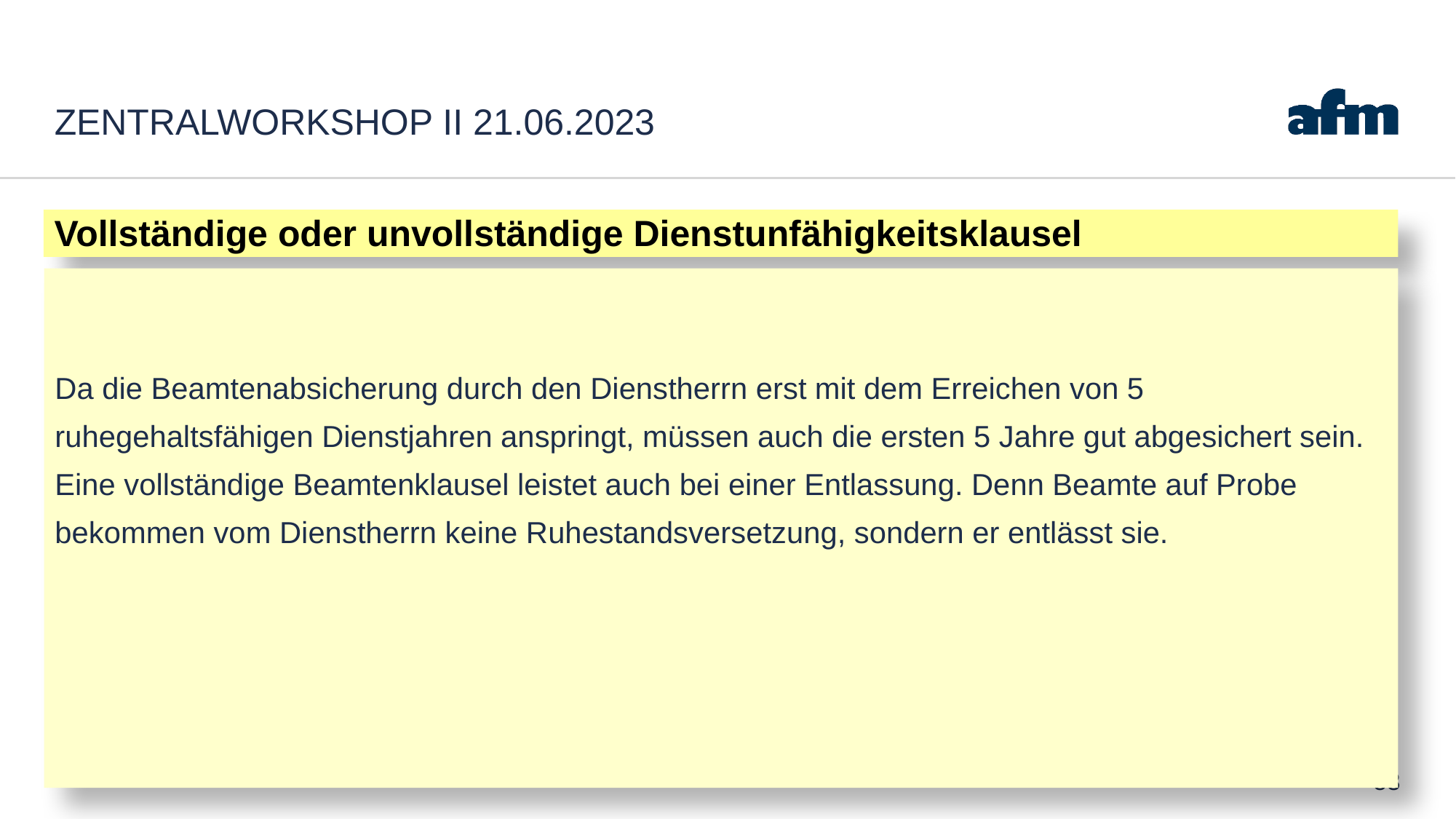

# Zentralworkshop II 21.06.2023
Vollständige oder unvollständige Dienstunfähigkeitsklausel

Da die Beamtenabsicherung durch den Dienstherrn erst mit dem Erreichen von 5
ruhegehaltsfähigen Dienstjahren anspringt, müssen auch die ersten 5 Jahre gut abgesichert sein.
Eine vollständige Beamtenklausel leistet auch bei einer Entlassung. Denn Beamte auf Probe
bekommen vom Dienstherrn keine Ruhestandsversetzung, sondern er entlässt sie.
53